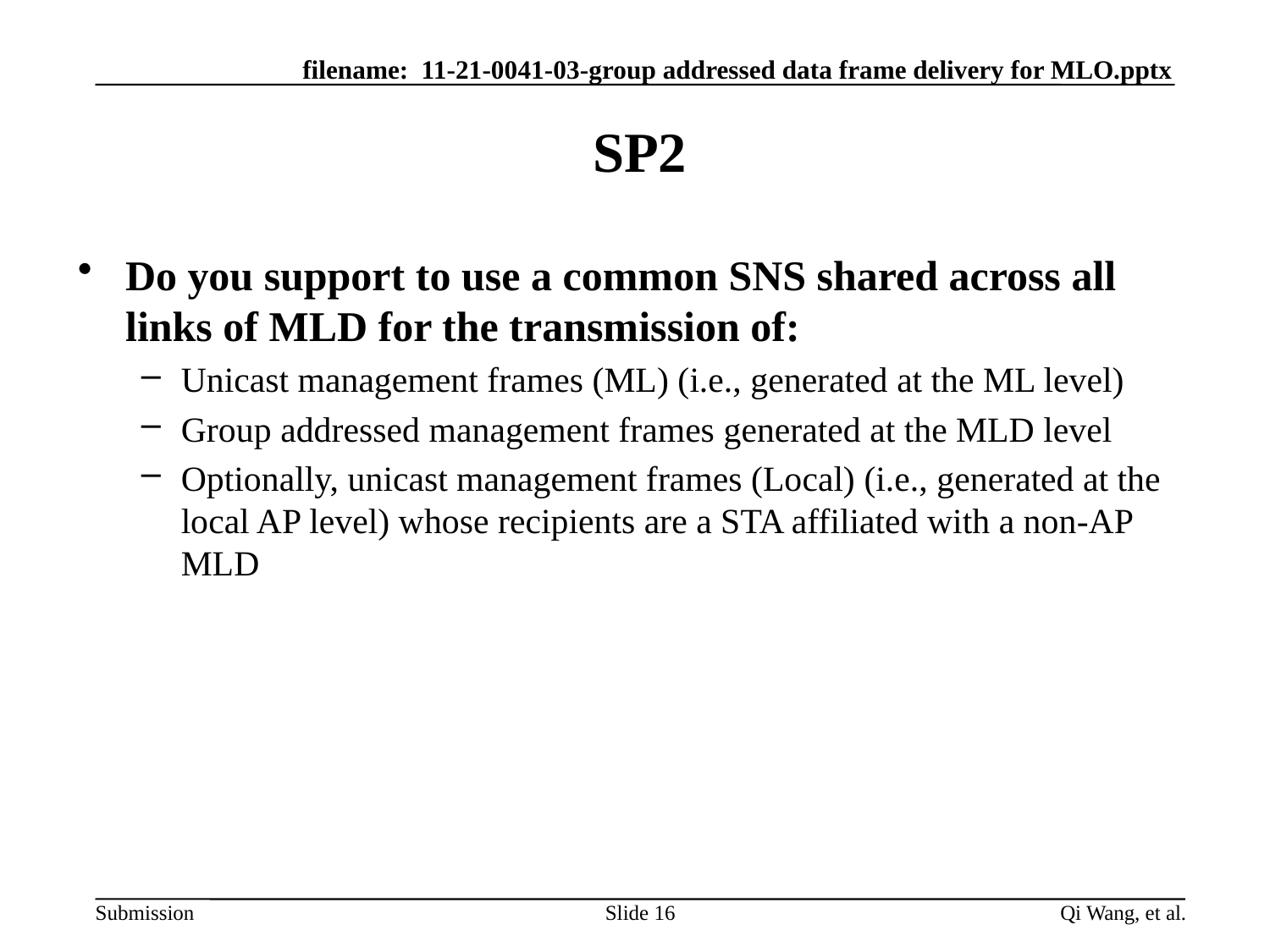

# SP2
Do you support to use a common SNS shared across all links of MLD for the transmission of:
Unicast management frames (ML) (i.e., generated at the ML level)
Group addressed management frames generated at the MLD level
Optionally, unicast management frames (Local) (i.e., generated at the local AP level) whose recipients are a STA affiliated with a non-AP MLD

Slide 16
Qi Wang, et al.